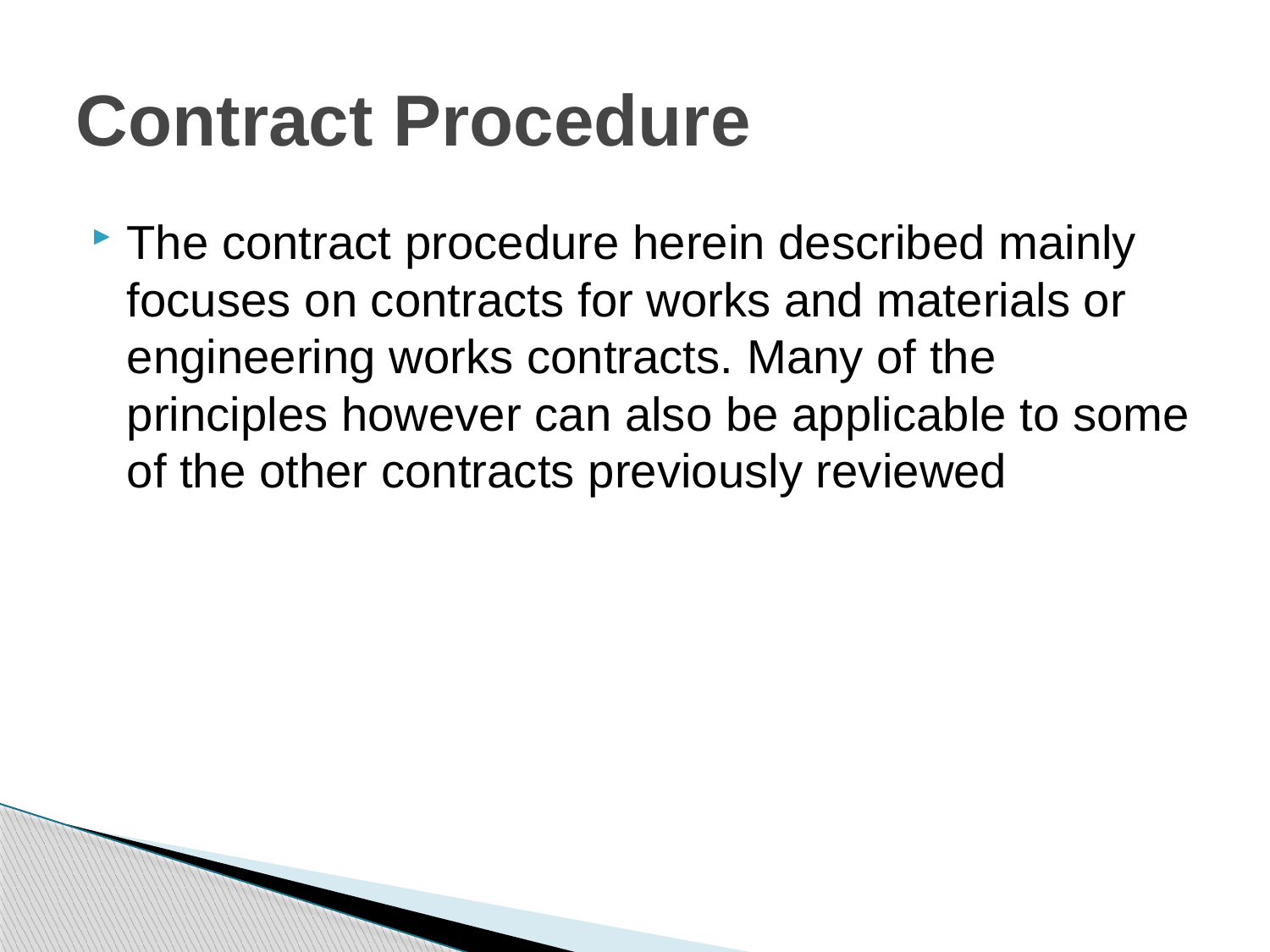

# Contract Procedure
The contract procedure herein described mainly focuses on contracts for works and materials or engineering works contracts. Many of the principles however can also be applicable to some of the other contracts previously reviewed